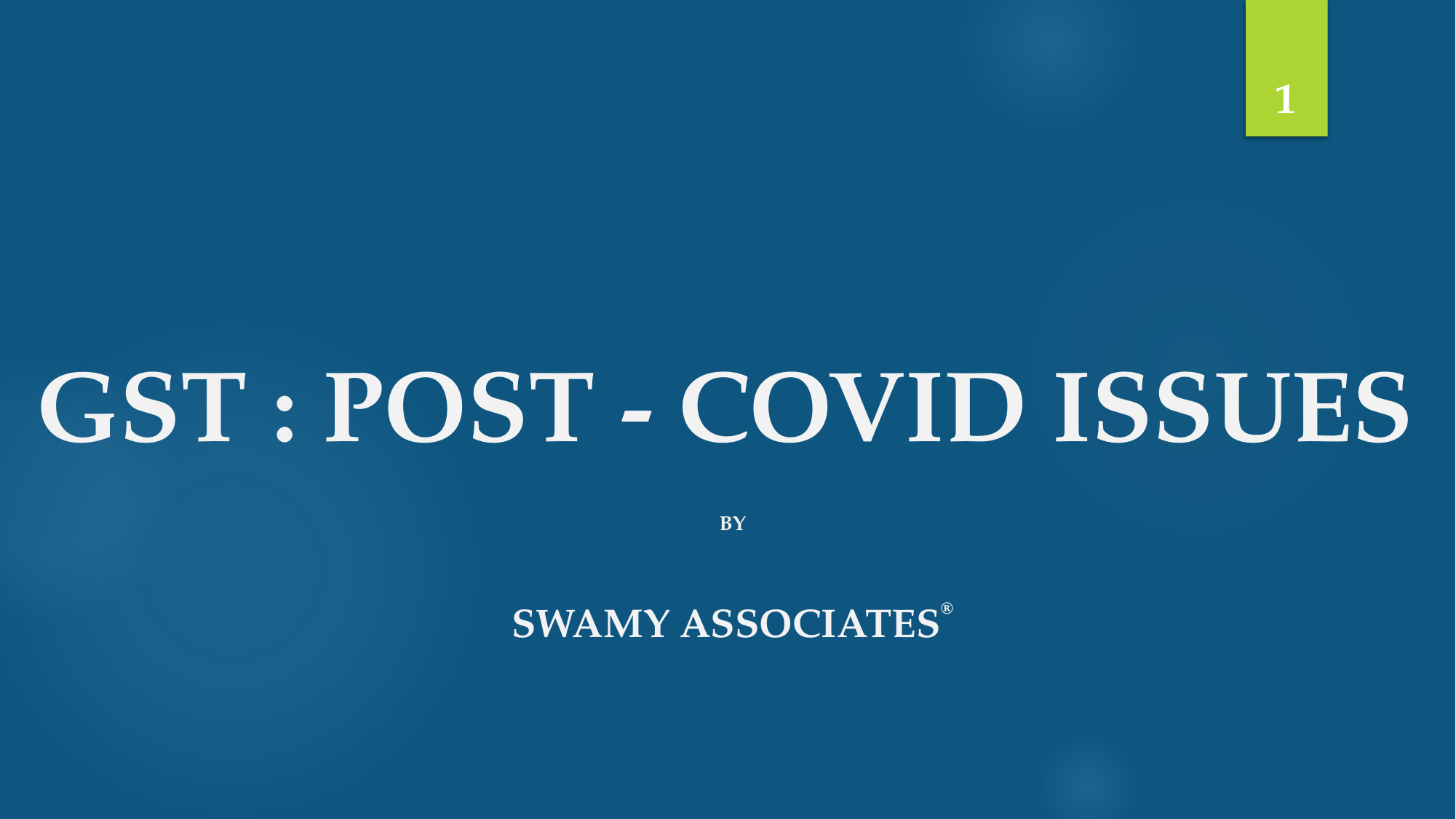

1
# GST : POST - COVID ISSUES

by

Swamy associates®